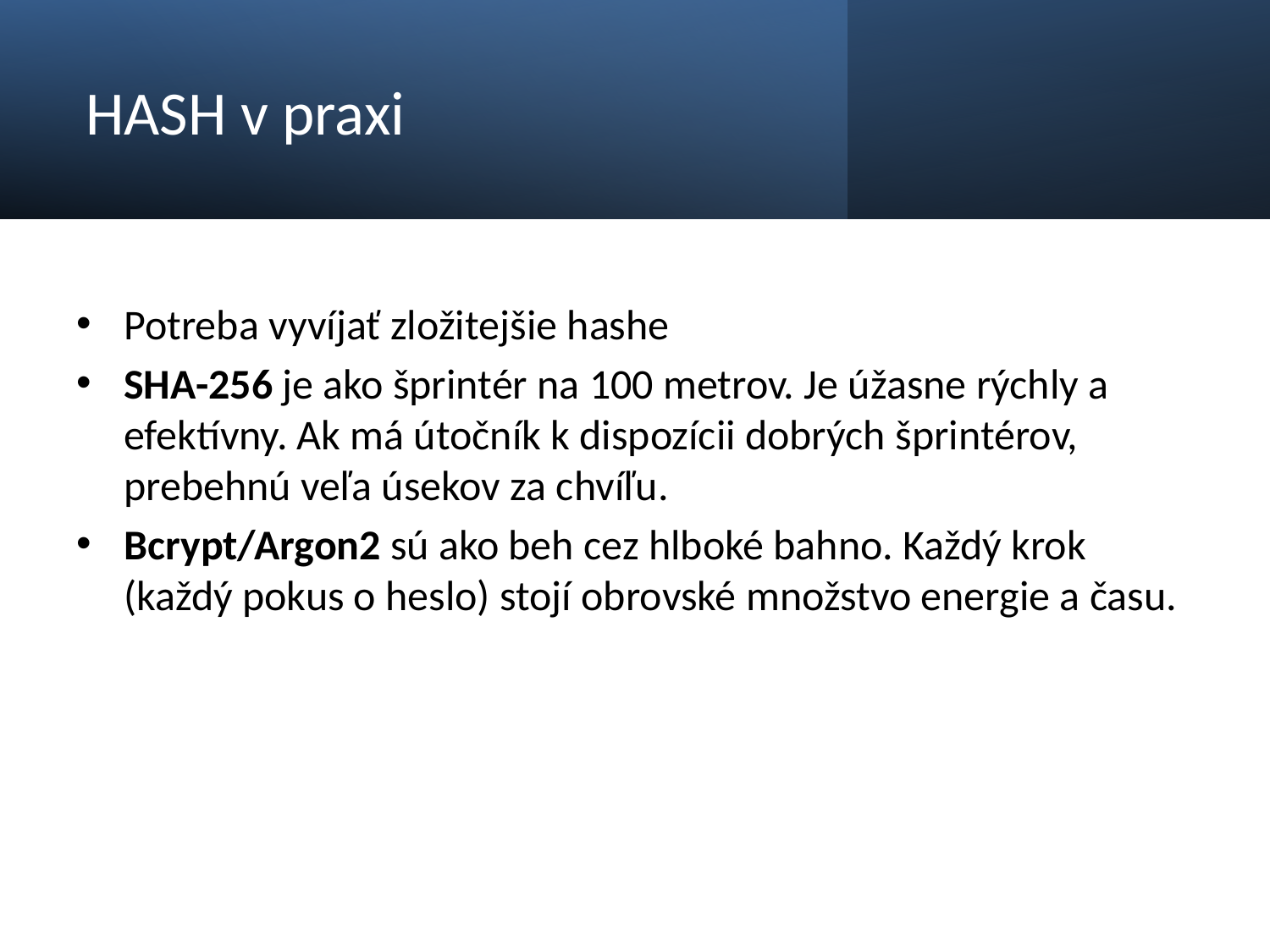

# HASH v praxi
Potreba vyvíjať zložitejšie hashe
SHA-256 je ako šprintér na 100 metrov. Je úžasne rýchly a efektívny. Ak má útočník k dispozícii dobrých šprintérov, prebehnú veľa úsekov za chvíľu.
Bcrypt/Argon2 sú ako beh cez hlboké bahno. Každý krok (každý pokus o heslo) stojí obrovské množstvo energie a času.